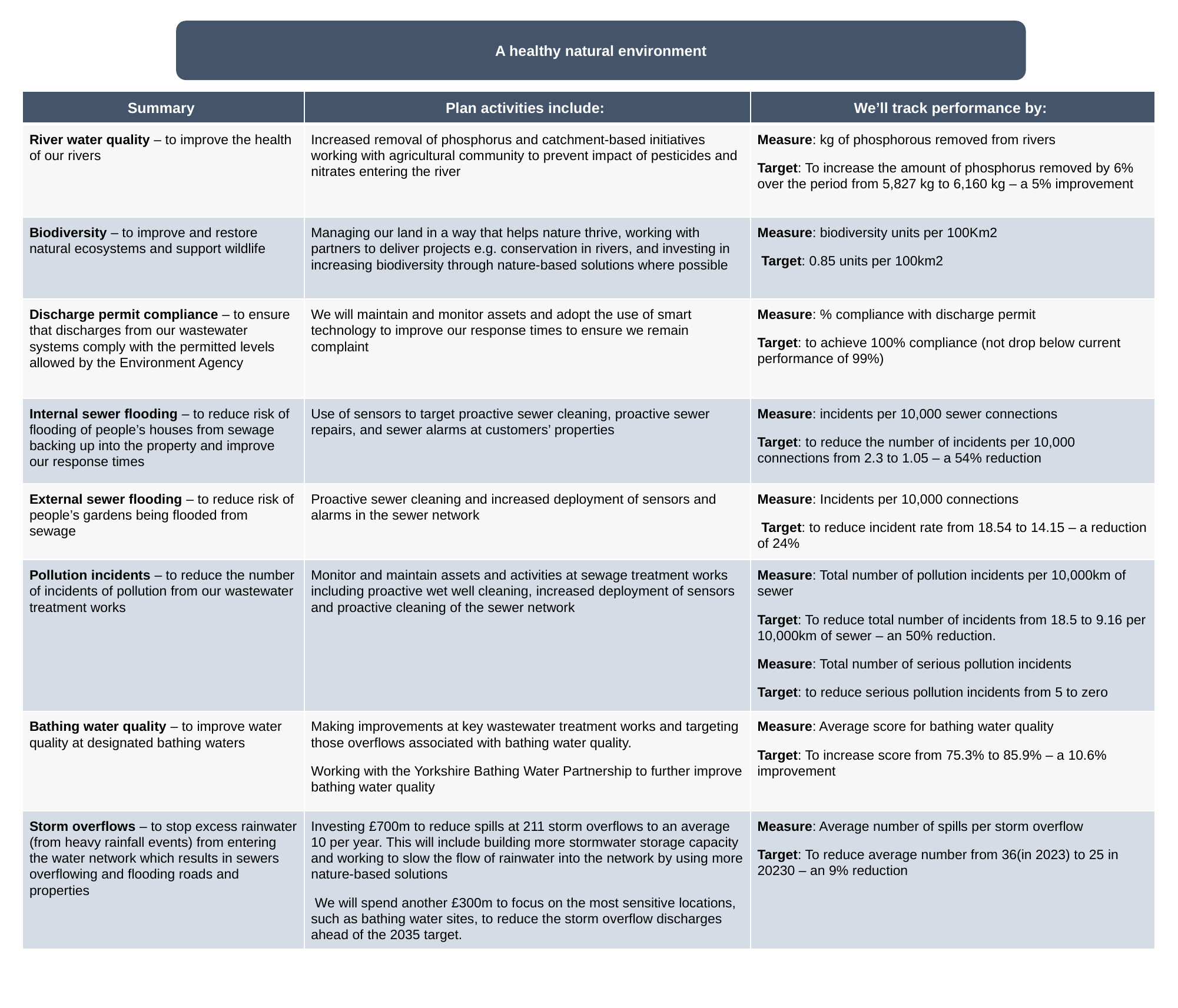

A healthy natural environment
| Summary | Plan activities include: | We’ll track performance by: |
| --- | --- | --- |
| River water quality – to improve the health of our rivers | Increased removal of phosphorus and catchment-based initiatives working with agricultural community to prevent impact of pesticides and nitrates entering the river | Measure: kg of phosphorous removed from rivers  Target: To increase the amount of phosphorus removed by 6% over the period from 5,827 kg to 6,160 kg – a 5% improvement |
| Biodiversity – to improve and restore natural ecosystems and support wildlife | Managing our land in a way that helps nature thrive, working with partners to deliver projects e.g. conservation in rivers, and investing in increasing biodiversity through nature-based solutions where possible | Measure: biodiversity units per 100Km2   Target: 0.85 units per 100km2 |
| Discharge permit compliance – to ensure that discharges from our wastewater systems comply with the permitted levels allowed by the Environment Agency | We will maintain and monitor assets and adopt the use of smart technology to improve our response times to ensure we remain complaint | Measure: % compliance with discharge permit  Target: to achieve 100% compliance (not drop below current performance of 99%) |
| Internal sewer flooding – to reduce risk of flooding of people’s houses from sewage backing up into the property and improve our response times | Use of sensors to target proactive sewer cleaning, proactive sewer repairs, and sewer alarms at customers’ properties | Measure: incidents per 10,000 sewer connections  Target: to reduce the number of incidents per 10,000 connections from 2.3 to 1.05 – a 54% reduction |
| External sewer flooding – to reduce risk of people’s gardens being flooded from sewage | Proactive sewer cleaning and increased deployment of sensors and alarms in the sewer network | Measure: Incidents per 10,000 connections   Target: to reduce incident rate from 18.54 to 14.15 – a reduction of 24% |
| Pollution incidents – to reduce the number of incidents of pollution from our wastewater treatment works | Monitor and maintain assets and activities at sewage treatment works including proactive wet well cleaning, increased deployment of sensors and proactive cleaning of the sewer network | Measure: Total number of pollution incidents per 10,000km of sewer  Target: To reduce total number of incidents from 18.5 to 9.16 per 10,000km of sewer – an 50% reduction.  Measure: Total number of serious pollution incidents  Target: to reduce serious pollution incidents from 5 to zero |
| Bathing water quality – to improve water quality at designated bathing waters | Making improvements at key wastewater treatment works and targeting those overflows associated with bathing water quality.  Working with the Yorkshire Bathing Water Partnership to further improve bathing water quality | Measure: Average score for bathing water quality  Target: To increase score from 75.3% to 85.9% – a 10.6% improvement |
| Storm overflows – to stop excess rainwater (from heavy rainfall events) from entering the water network which results in sewers overflowing and flooding roads and properties | Investing £700m to reduce spills at 211 storm overflows to an average 10 per year. This will include building more stormwater storage capacity and working to slow the flow of rainwater into the network by using more nature-based solutions   We will spend another £300m to focus on the most sensitive locations, such as bathing water sites, to reduce the storm overflow discharges ahead of the 2035 target. | Measure: Average number of spills per storm overflow  Target: To reduce average number from 36(in 2023) to 25 in 20230 – an 9% reduction |